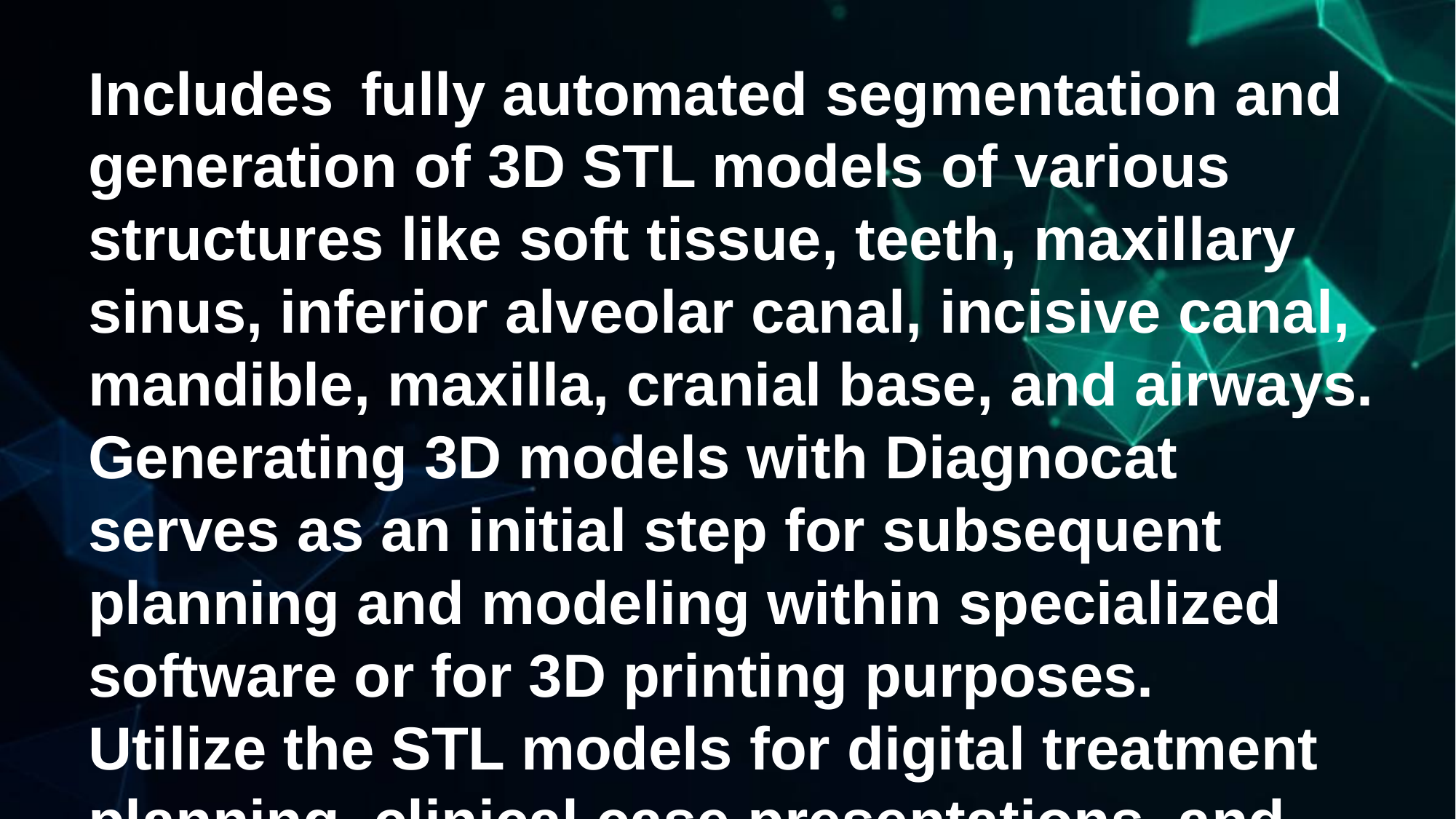

Includes  fully automated segmentation and generation of 3D STL models of various structures like soft tissue, teeth, maxillary sinus, inferior alveolar canal, incisive canal, mandible, maxilla, cranial base, and airways.
Generating 3D models with Diagnocat serves as an initial step for subsequent planning and modeling within specialized software or for 3D printing purposes.
Utilize the STL models for digital treatment planning, clinical case presentations, and engaging patients with effective communication, as visualizing the maxillofacial area significantly improves patient comprehension.